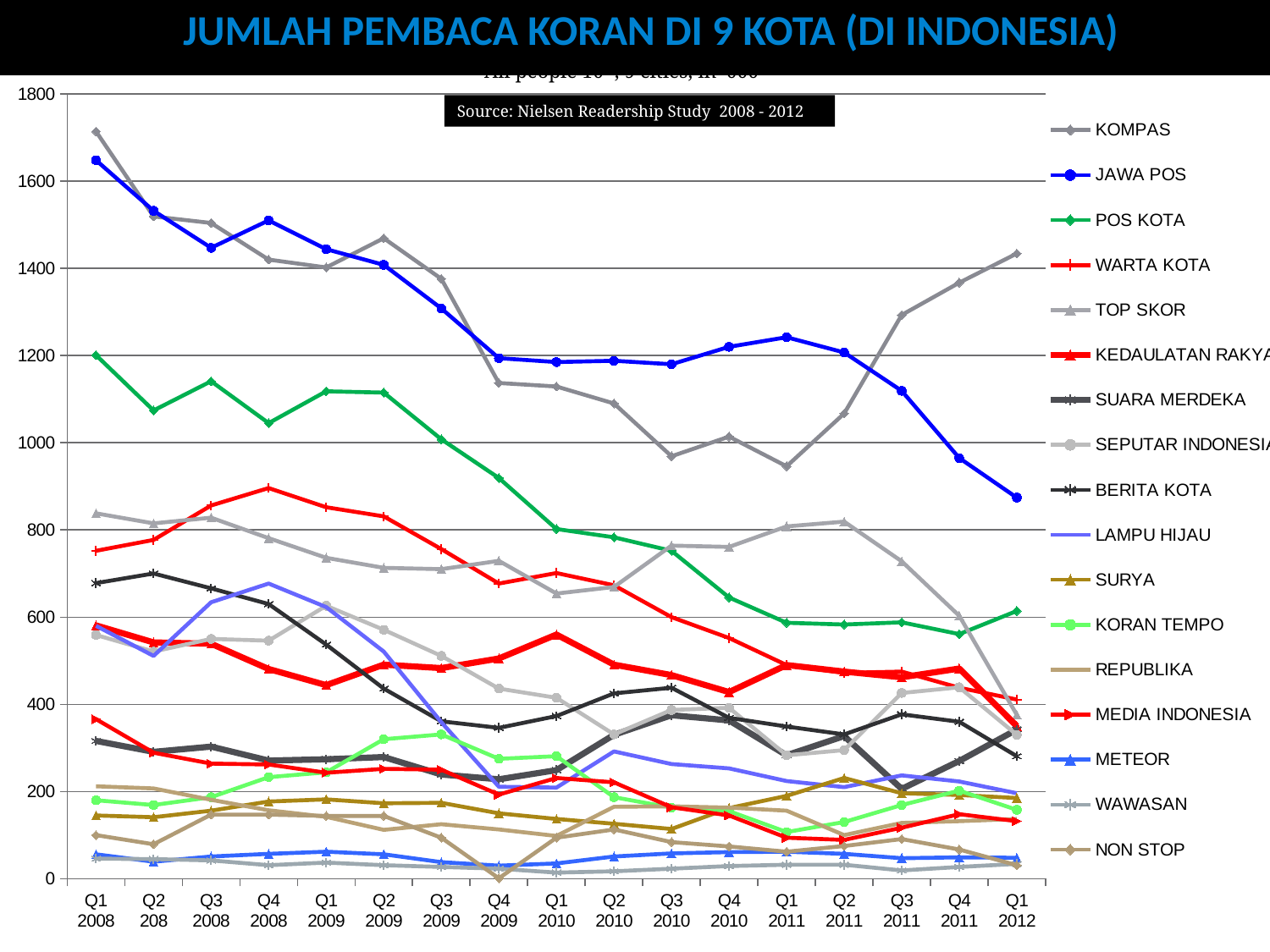

### Chart

| Category | KOMPAS | JAWA POS | POS KOTA | WARTA KOTA | TOP SKOR | KEDAULATAN RAKYAT | SUARA MERDEKA | SEPUTAR INDONESIA | BERITA KOTA | LAMPU HIJAU | SURYA | KORAN TEMPO | REPUBLIKA | MEDIA INDONESIA | METEOR | WAWASAN | NON STOP |
|---|---|---|---|---|---|---|---|---|---|---|---|---|---|---|---|---|---|
| Q1 2008 | 1714.0 | 1648.0 | 1201.0 | 752.0 | 838.0 | 581.0 | 316.0 | 559.0 | 678.0 | 580.0 | 145.0 | 180.0 | 212.0 | 366.0 | 56.0 | 46.0 | 100.0 |
| Q2 208 | 1519.0 | 1532.0 | 1074.0 | 777.0 | 815.0 | 542.0 | 291.0 | 521.0 | 700.0 | 511.0 | 141.0 | 169.0 | 207.0 | 289.0 | 39.0 | 45.0 | 79.0 |
| Q3 2008 | 1504.0 | 1447.0 | 1141.0 | 856.0 | 828.0 | 539.0 | 303.0 | 550.0 | 666.0 | 634.0 | 156.0 | 187.0 | 181.0 | 264.0 | 51.0 | 42.0 | 147.0 |
| Q4 2008 | 1420.0 | 1510.0 | 1045.0 | 896.0 | 781.0 | 481.0 | 271.0 | 546.0 | 630.0 | 677.0 | 177.0 | 233.0 | 157.0 | 262.0 | 57.0 | 31.0 | 147.0 |
| Q1 2009 | 1402.0 | 1444.0 | 1118.0 | 852.0 | 736.0 | 444.0 | 274.0 | 626.0 | 537.0 | 623.0 | 182.0 | 244.0 | 142.0 | 243.0 | 62.0 | 37.0 | 144.0 |
| Q2 2009 | 1469.0 | 1408.0 | 1115.0 | 831.0 | 713.0 | 491.0 | 279.0 | 571.0 | 436.0 | 521.0 | 173.0 | 320.0 | 112.0 | 252.0 | 56.0 | 31.0 | 144.0 |
| Q3 2009 | 1376.0 | 1308.0 | 1008.0 | 756.0 | 710.0 | 483.0 | 239.0 | 511.0 | 361.0 | 359.0 | 174.0 | 331.0 | 125.0 | 250.0 | 38.0 | 27.0 | 94.0 |
| Q4 2009 | 1137.0 | 1194.0 | 919.0 | 677.0 | 729.0 | 505.0 | 228.0 | 436.0 | 346.0 | 211.0 | 150.0 | 275.0 | 113.0 | 193.0 | 30.0 | 23.0 | 1.0 |
| Q1 2010 | 1129.0 | 1185.0 | 802.0 | 701.0 | 654.0 | 560.0 | 249.0 | 415.0 | 373.0 | 209.0 | 137.0 | 281.0 | 98.0 | 231.0 | 35.0 | 14.0 | 94.0 |
| Q2 2010 | 1090.0 | 1188.0 | 783.0 | 673.0 | 669.0 | 491.0 | 330.0 | 331.0 | 425.0 | 292.0 | 126.0 | 187.0 | 165.0 | 221.0 | 51.0 | 17.0 | 113.0 |
| Q3 2010 | 969.0 | 1180.0 | 752.0 | 600.0 | 764.0 | 467.0 | 375.0 | 387.0 | 438.0 | 263.0 | 114.0 | 163.0 | 166.0 | 164.0 | 58.0 | 23.0 | 84.0 |
| Q4 2010 | 1014.0 | 1220.0 | 645.0 | 552.0 | 761.0 | 428.0 | 363.0 | 392.0 | 369.0 | 253.0 | 162.0 | 155.0 | 163.0 | 145.0 | 61.0 | 29.0 | 74.0 |
| Q1 2011 | 946.0 | 1242.0 | 587.0 | 490.0 | 808.0 | 490.0 | 283.0 | 283.0 | 349.0 | 224.0 | 190.0 | 107.0 | 156.0 | 94.0 | 62.0 | 32.0 | 62.0 |
| Q2 2011 | 1067.0 | 1207.0 | 583.0 | 472.0 | 819.0 | 475.0 | 327.0 | 295.0 | 331.0 | 210.0 | 231.0 | 130.0 | 100.0 | 89.0 | 57.0 | 32.0 | 75.0 |
| Q3 2011 | 1293.0 | 1119.0 | 588.0 | 475.0 | 728.0 | 462.0 | 206.0 | 426.0 | 377.0 | 237.0 | 196.0 | 169.0 | 128.0 | 117.0 | 47.0 | 19.0 | 91.0 |
| Q4 2011 | 1367.0 | 965.0 | 561.0 | 438.0 | 603.0 | 482.0 | 270.0 | 439.0 | 360.0 | 223.0 | 192.0 | 202.0 | 132.0 | 148.0 | 49.0 | 27.0 | 67.0 |
| Q1 2012 | 1434.0 | 874.0 | 614.0 | 411.0 | 376.0 | 350.0 | 342.0 | 330.0 | 281.0 | 196.0 | 185.0 | 158.0 | 137.0 | 132.0 | 48.0 | 34.0 | 31.0 |
JUMLAH PEMBACA KORAN DI 9 KOTA (DI INDONESIA)
All people 10+, 9 cities, in ‘000
Source: Nielsen Readership Study  2008 - 2012
Page 20